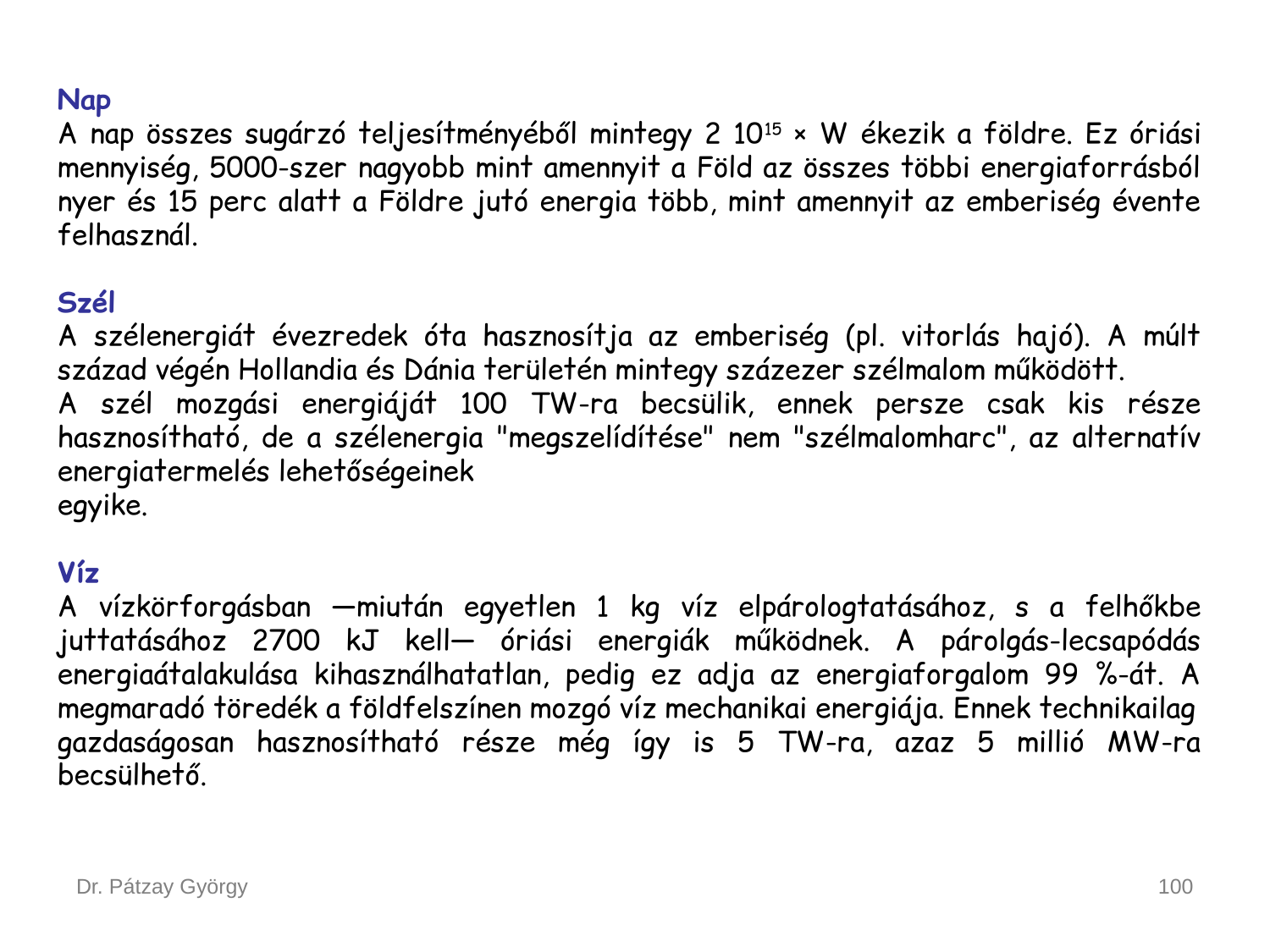

Nap
A nap összes sugárzó teljesítményéből mintegy 2 1015 × W ékezik a földre. Ez óriási mennyiség, 5000-szer nagyobb mint amennyit a Föld az összes többi energiaforrásból nyer és 15 perc alatt a Földre jutó energia több, mint amennyit az emberiség évente felhasznál.

Szél
A szélenergiát évezredek óta hasznosítja az emberiség (pl. vitorlás hajó). A múlt század végén Hollandia és Dánia területén mintegy százezer szélmalom működött.
A szél mozgási energiáját 100 TW-ra becsülik, ennek persze csak kis része hasznosítható, de a szélenergia "megszelídítése" nem "szélmalomharc", az alternatív energiatermelés lehetőségeinek
egyike.

Víz
A vízkörforgásban —miután egyetlen 1 kg víz elpárologtatásához, s a felhőkbe juttatásához 2700 kJ kell— óriási energiák működnek. A párolgás-lecsapódás energiaátalakulása kihasználhatatlan, pedig ez adja az energiaforgalom 99 %-át. A megmaradó töredék a földfelszínen mozgó víz mechanikai energiája. Ennek technikailag
gazdaságosan hasznosítható része még így is 5 TW-ra, azaz 5 millió MW-ra becsülhető.
Dr. Pátzay György
100